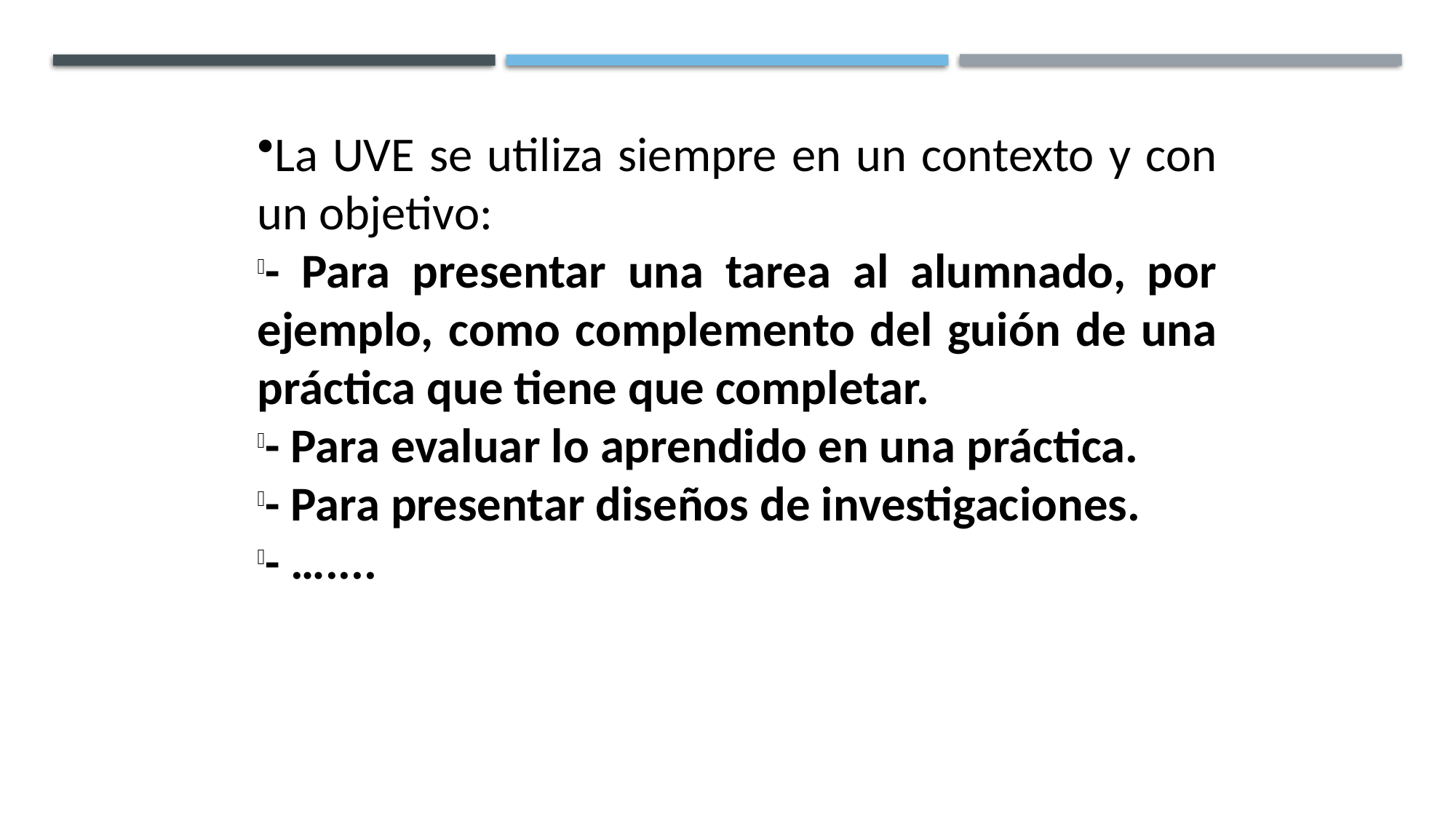

La UVE se utiliza siempre en un contexto y con un objetivo:
- Para presentar una tarea al alumnado, por ejemplo, como complemento del guión de una práctica que tiene que completar.
- Para evaluar lo aprendido en una práctica.
- Para presentar diseños de investigaciones.
- …....